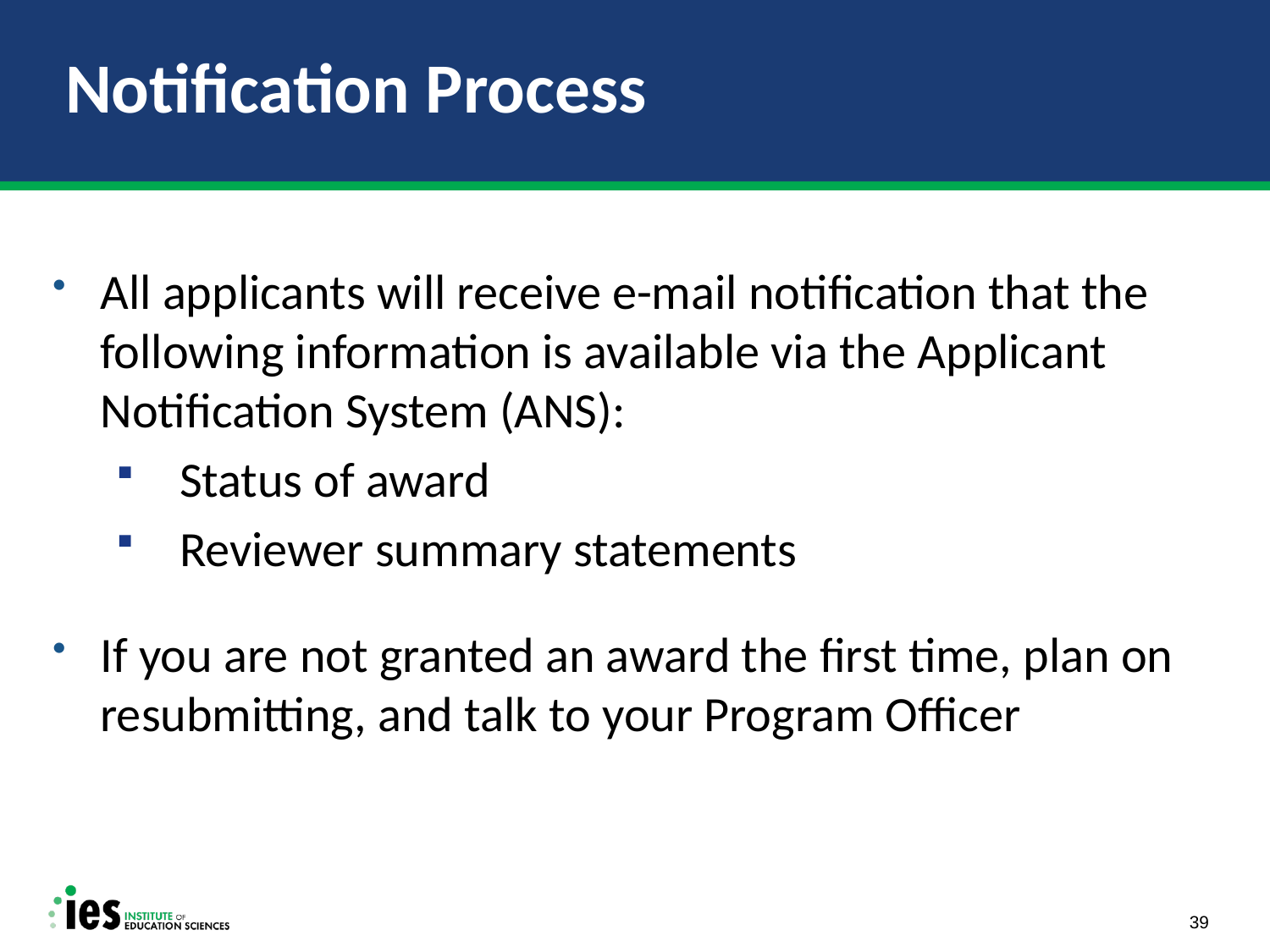

# Notification Process
All applicants will receive e-mail notification that the following information is available via the Applicant Notification System (ANS):
Status of award
Reviewer summary statements

If you are not granted an award the first time, plan on resubmitting, and talk to your Program Officer

39